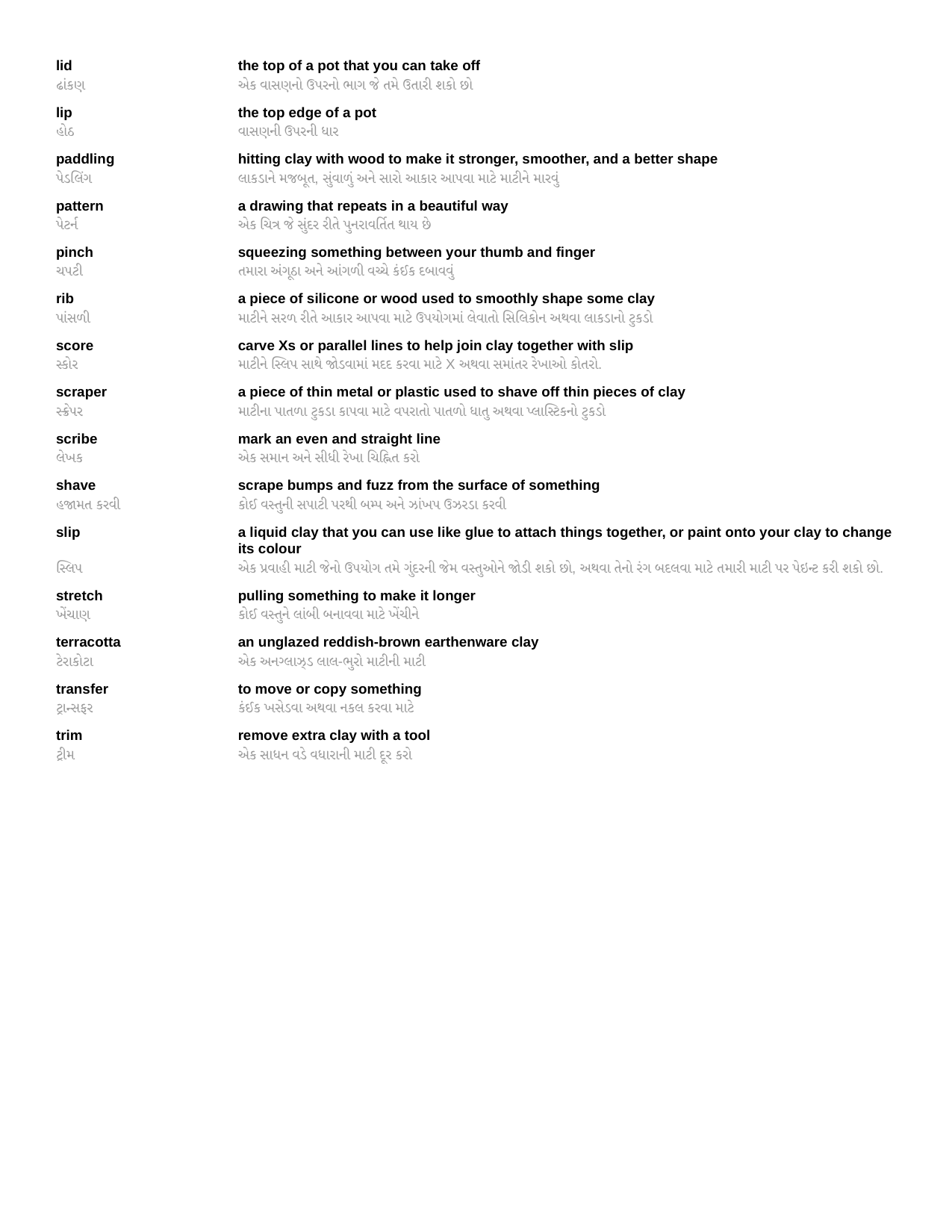

lid	the top of a pot that you can take off
ઢાંકણ 	એક વાસણનો ઉપરનો ભાગ જે તમે ઉતારી શકો છો
lip	the top edge of a pot
હોઠ	વાસણની ઉપરની ધાર
paddling	hitting clay with wood to make it stronger, smoother, and a better shape
પેડલિંગ	લાકડાને મજબૂત, સુંવાળું અને સારો આકાર આપવા માટે માટીને મારવું
pattern	a drawing that repeats in a beautiful way
પેટર્ન	એક ચિત્ર જે સુંદર રીતે પુનરાવર્તિત થાય છે
pinch	squeezing something between your thumb and finger
ચપટી 	તમારા અંગૂઠા અને આંગળી વચ્ચે કંઈક દબાવવું
rib	a piece of silicone or wood used to smoothly shape some clay
પાંસળી	માટીને સરળ રીતે આકાર આપવા માટે ઉપયોગમાં લેવાતો સિલિકોન અથવા લાકડાનો ટુકડો
score	carve Xs or parallel lines to help join clay together with slip
સ્કોર	માટીને સ્લિપ સાથે જોડવામાં મદદ કરવા માટે X અથવા સમાંતર રેખાઓ કોતરો.
scraper	a piece of thin metal or plastic used to shave off thin pieces of clay
સ્ક્રેપર 	માટીના પાતળા ટુકડા કાપવા માટે વપરાતો પાતળો ધાતુ અથવા પ્લાસ્ટિકનો ટુકડો
scribe	mark an even and straight line
લેખક	એક સમાન અને સીધી રેખા ચિહ્નિત કરો
shave	scrape bumps and fuzz from the surface of something
હજામત કરવી 	કોઈ વસ્તુની સપાટી પરથી બમ્પ અને ઝાંખપ ઉઝરડા કરવી
slip	a liquid clay that you can use like glue to attach things together, or paint onto your clay to change its colour
સ્લિપ	એક પ્રવાહી માટી જેનો ઉપયોગ તમે ગુંદરની જેમ વસ્તુઓને જોડી શકો છો, અથવા તેનો રંગ બદલવા માટે તમારી માટી પર પેઇન્ટ કરી શકો છો.
stretch	pulling something to make it longer
ખેંચાણ	કોઈ વસ્તુને લાંબી બનાવવા માટે ખેંચીને
terracotta	an unglazed reddish-brown earthenware clay
ટેરાકોટા	એક અનગ્લાઝ્ડ લાલ-ભુરો માટીની માટી
transfer	to move or copy something
ટ્રાન્સફર	કંઈક ખસેડવા અથવા નકલ કરવા માટે
trim	remove extra clay with a tool
ટ્રીમ	એક સાધન વડે વધારાની માટી દૂર કરો